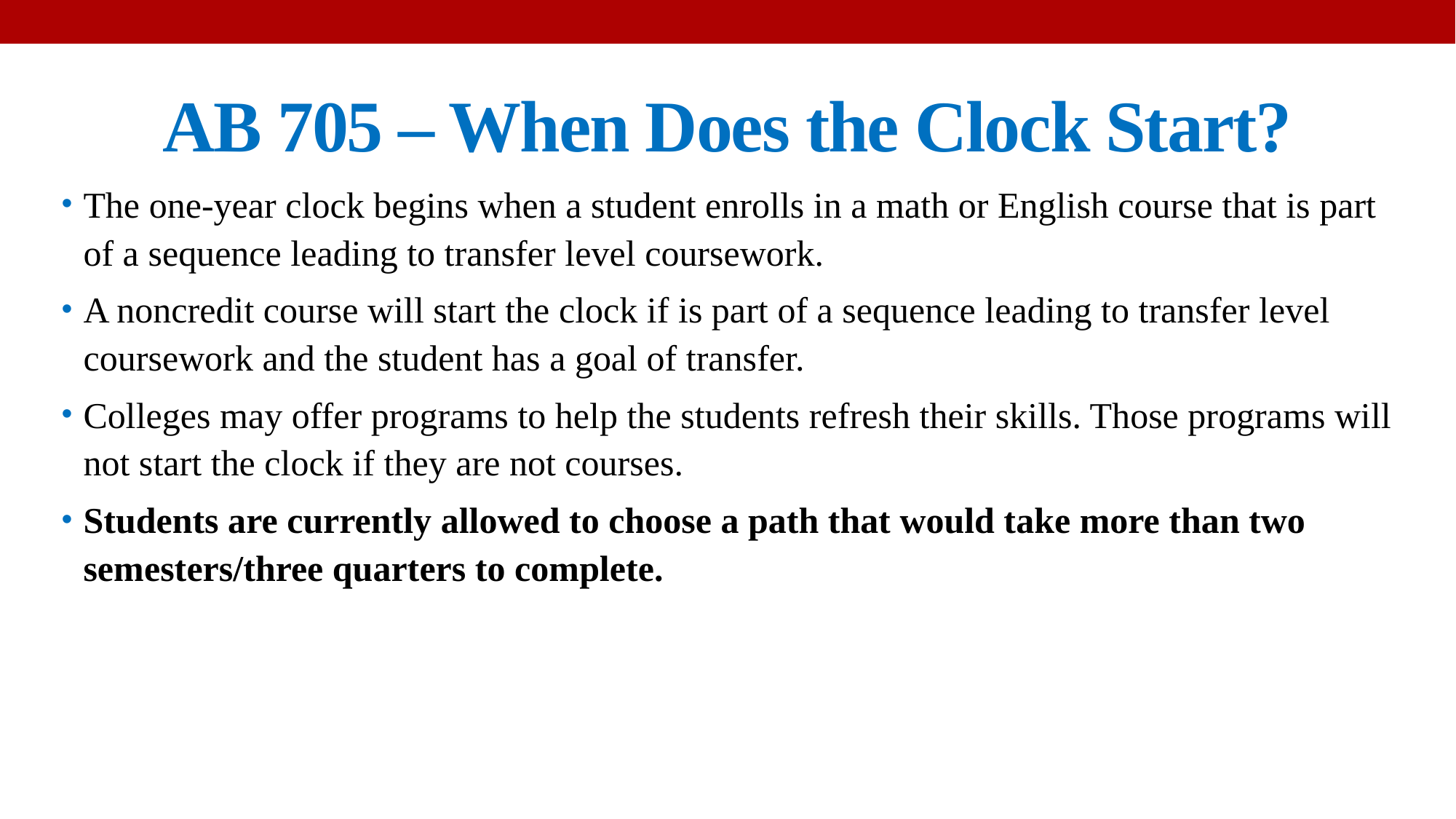

# AB 705 – When Does the Clock Start?
The one-year clock begins when a student enrolls in a math or English course that is part of a sequence leading to transfer level coursework.
A noncredit course will start the clock if is part of a sequence leading to transfer level coursework and the student has a goal of transfer.
Colleges may offer programs to help the students refresh their skills. Those programs will not start the clock if they are not courses.
Students are currently allowed to choose a path that would take more than two semesters/three quarters to complete.